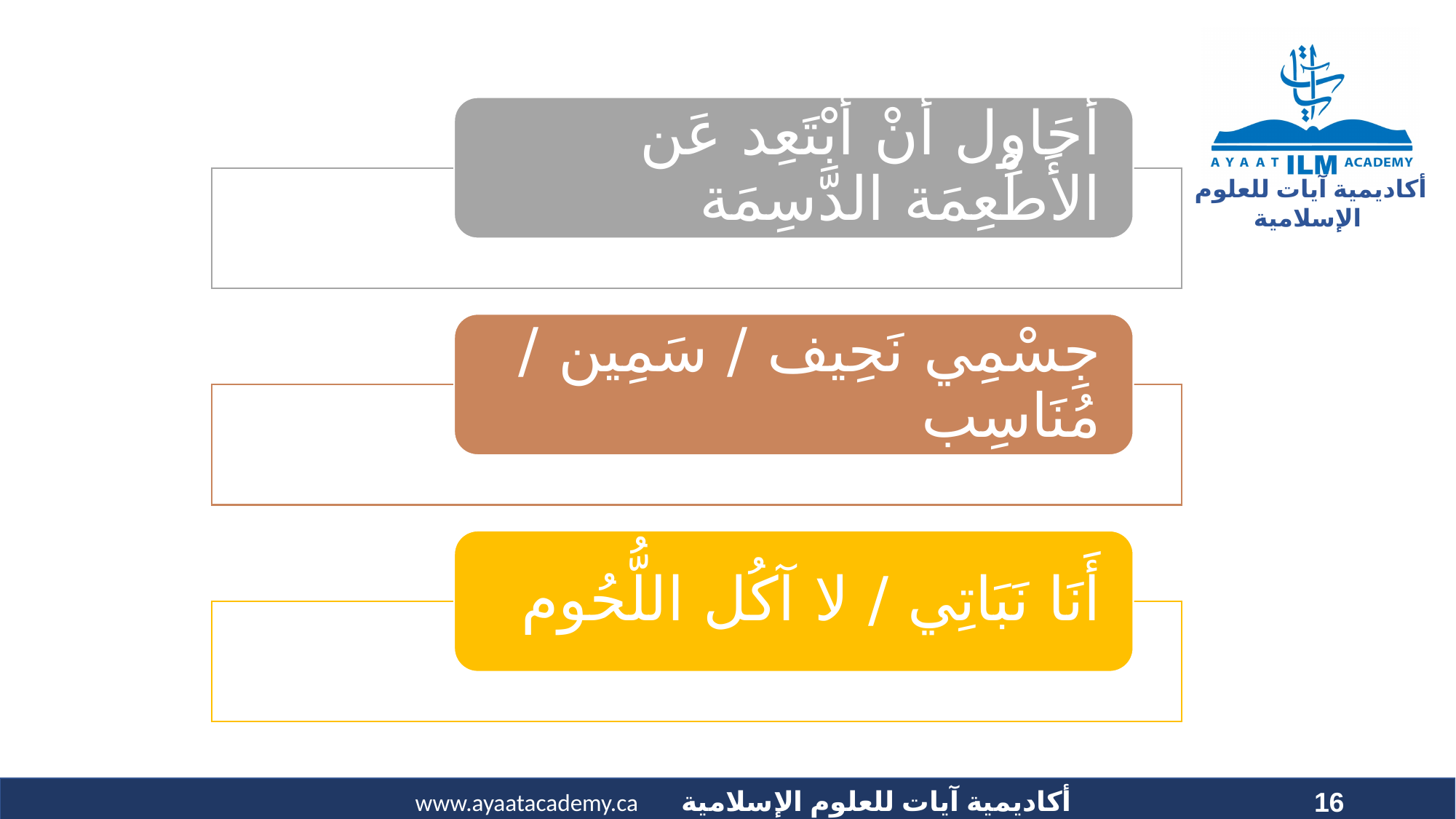

أُحَاوِل أَنْ أَبْتَعِد عَن الأَطْعِمَة الدَّسِمَة
جِسْمِي نَحِيف / سَمِين / مُنَاسِب
أَنَا نَبَاتِي / لا آكُل اللُّحُوم
16